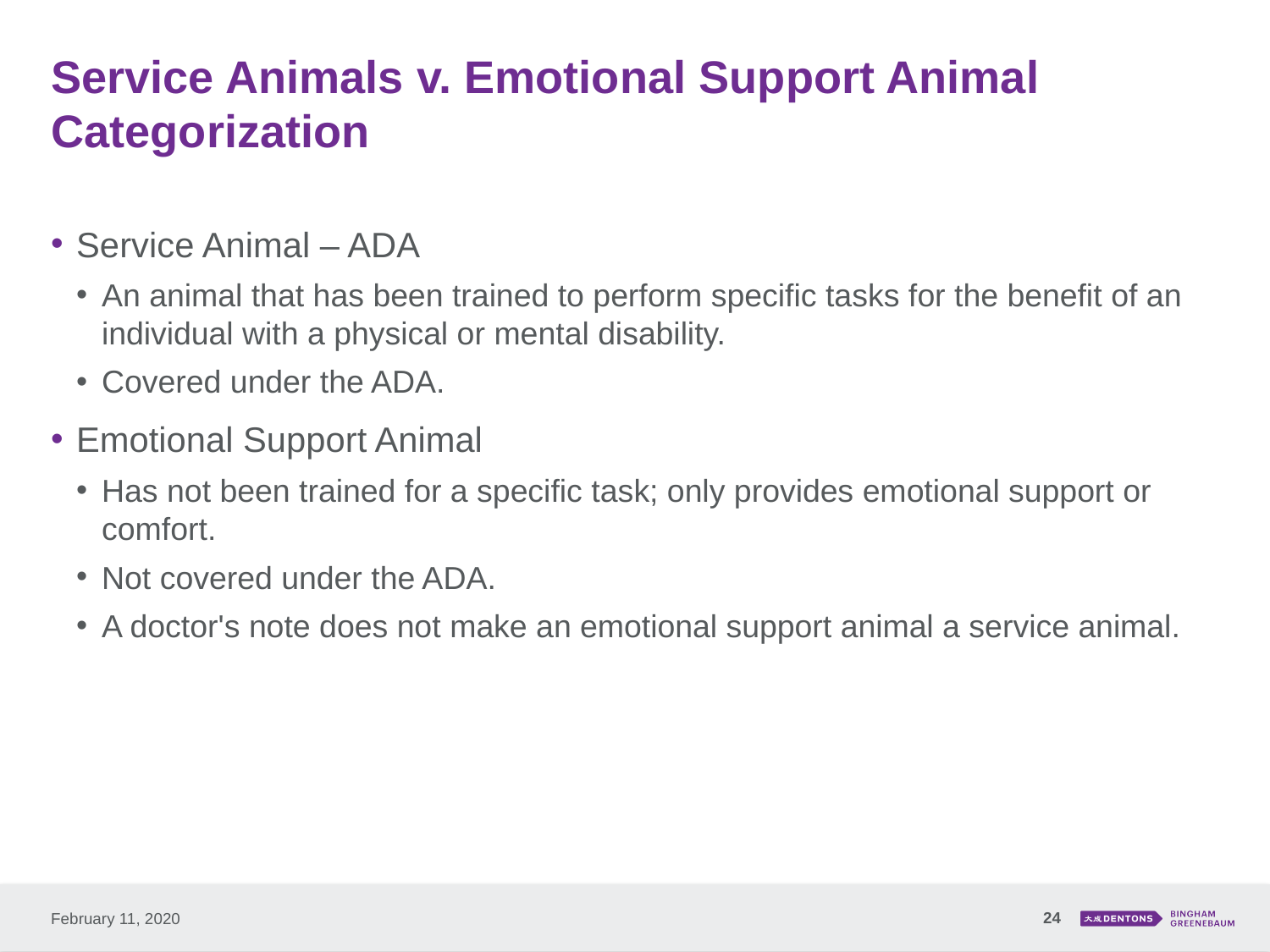

# Service Animals v. Emotional Support Animal Categorization
Service Animal – ADA
An animal that has been trained to perform specific tasks for the benefit of an individual with a physical or mental disability.
Covered under the ADA.
Emotional Support Animal
Has not been trained for a specific task; only provides emotional support or comfort.
Not covered under the ADA.
A doctor's note does not make an emotional support animal a service animal.

24
February 11, 2020